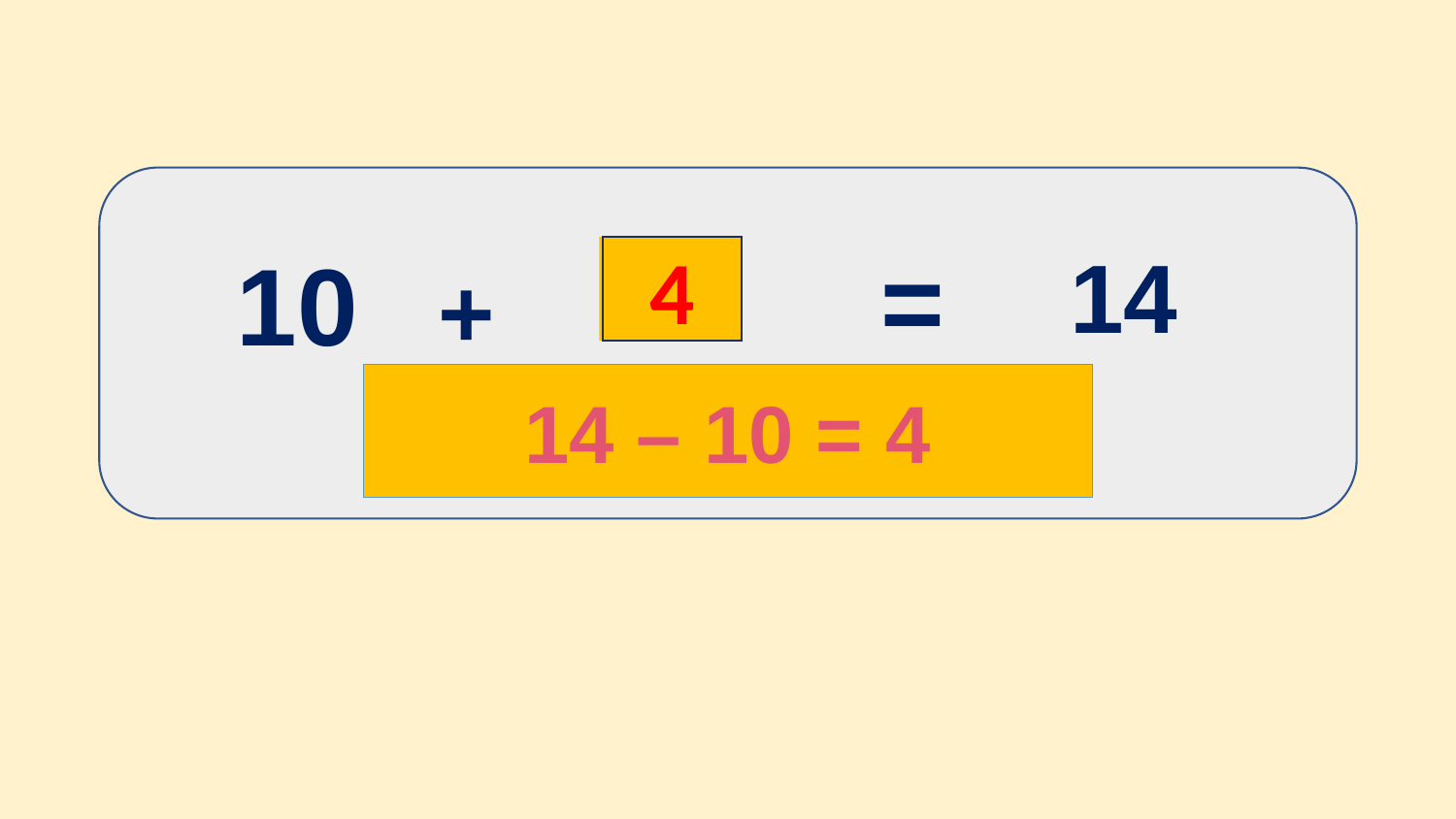

=
10
14
+
?
4
14 – 10 = 4